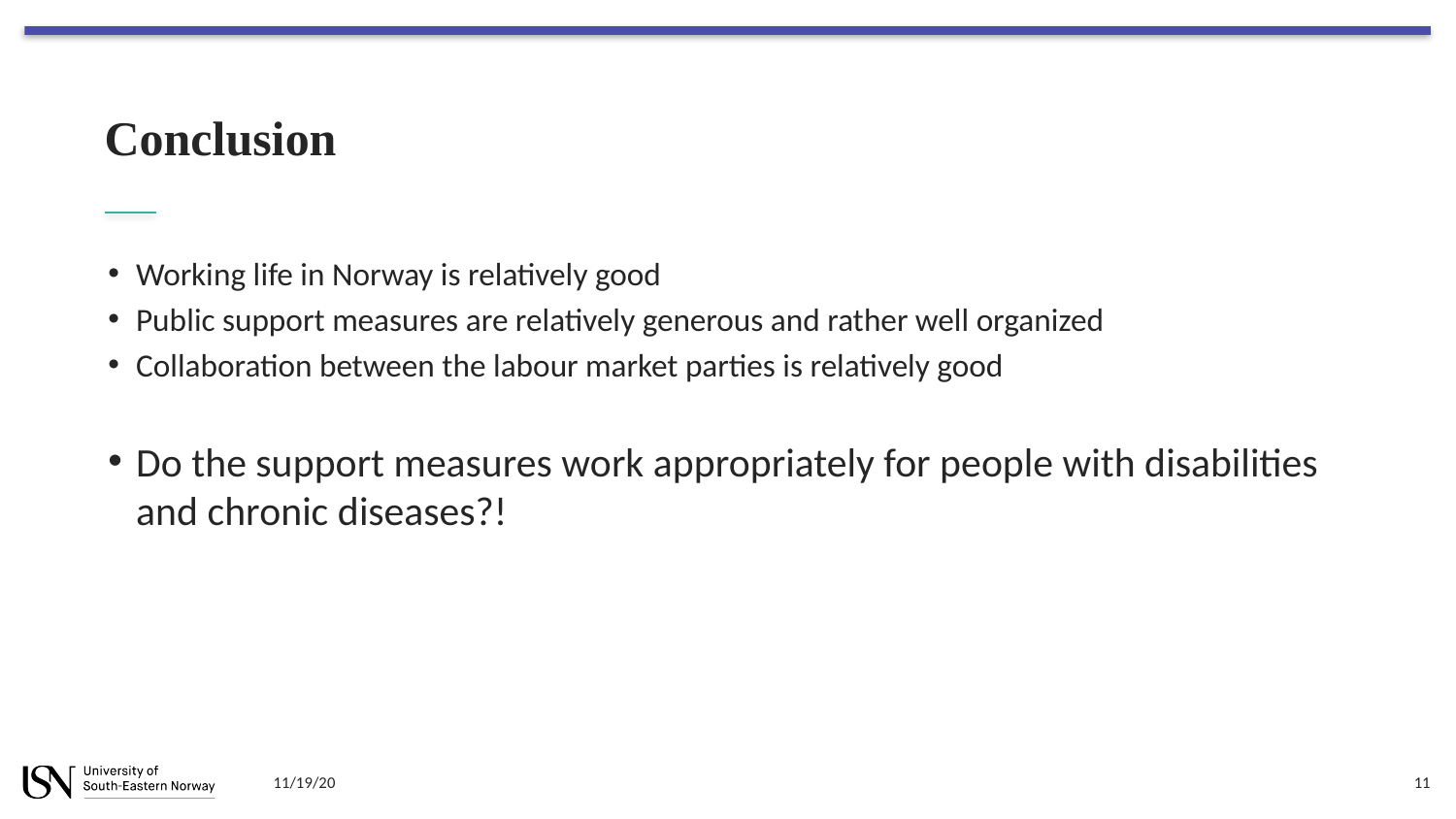

# Conclusion
Working life in Norway is relatively good
Public support measures are relatively generous and rather well organized
Collaboration between the labour market parties is relatively good

Do the support measures work appropriately for people with disabilities and chronic diseases?!

11/19/20
11